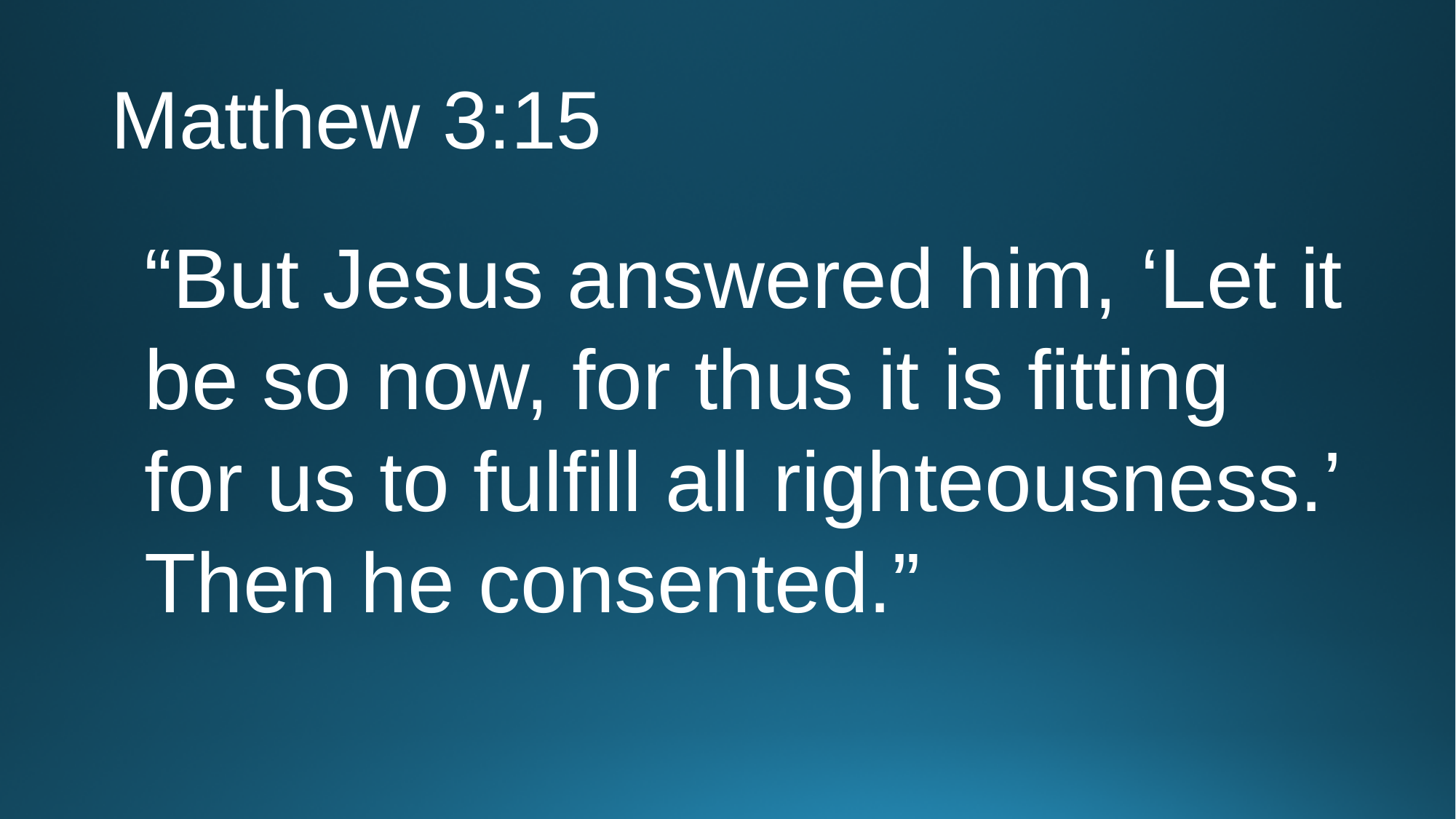

# Matthew 3:15
“But Jesus answered him, ‘Let it be so now, for thus it is fitting for us to fulfill all righteousness.’ Then he consented.”